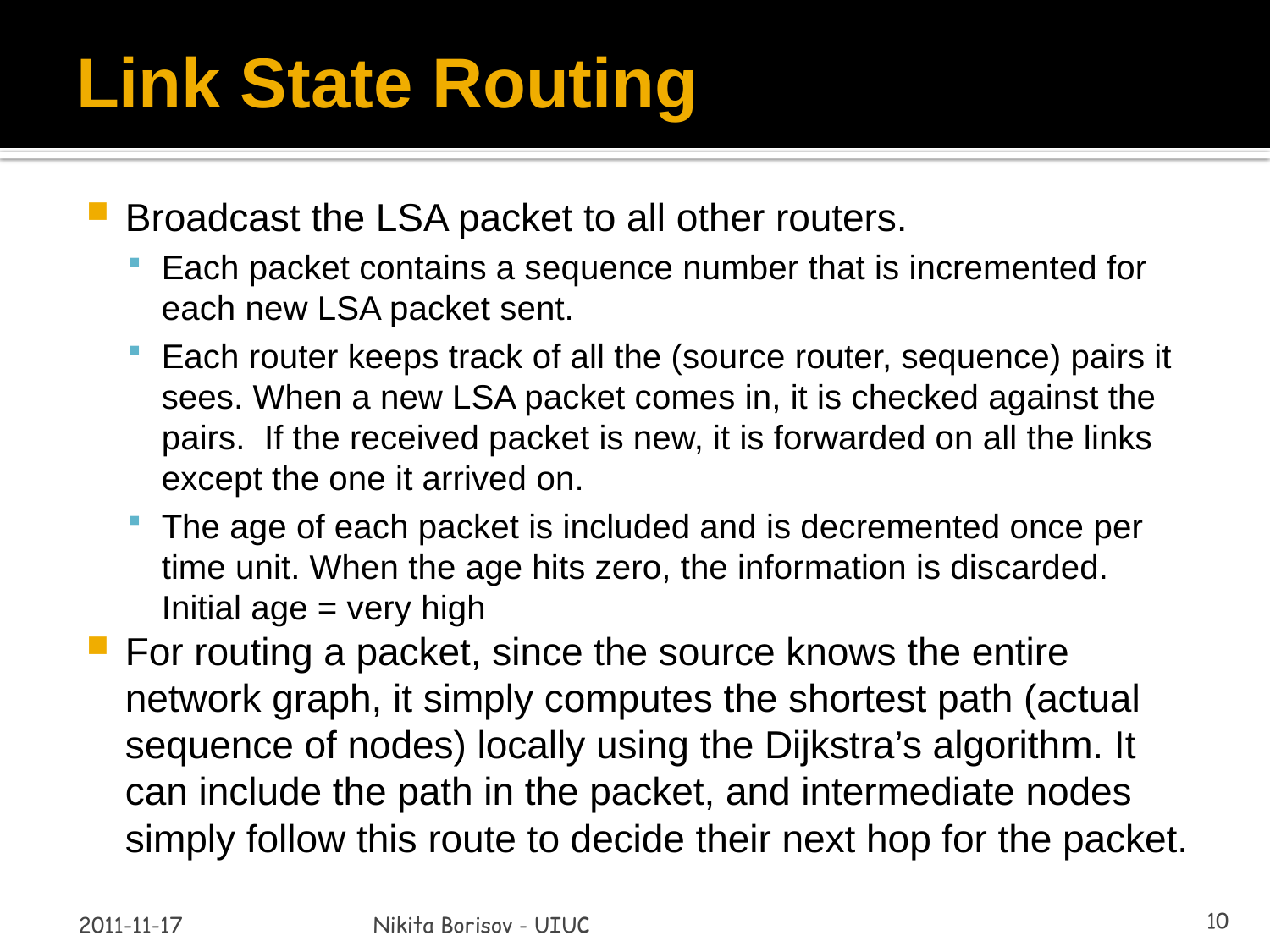

# Link State Routing
Broadcast the LSA packet to all other routers.
Each packet contains a sequence number that is incremented for each new LSA packet sent.
Each router keeps track of all the (source router, sequence) pairs it sees. When a new LSA packet comes in, it is checked against the pairs.  If the received packet is new, it is forwarded on all the links except the one it arrived on.
The age of each packet is included and is decremented once per time unit. When the age hits zero, the information is discarded. Initial age = very high
For routing a packet, since the source knows the entire network graph, it simply computes the shortest path (actual sequence of nodes) locally using the Dijkstra’s algorithm. It can include the path in the packet, and intermediate nodes simply follow this route to decide their next hop for the packet.
2011-11-17
Nikita Borisov - UIUC
10